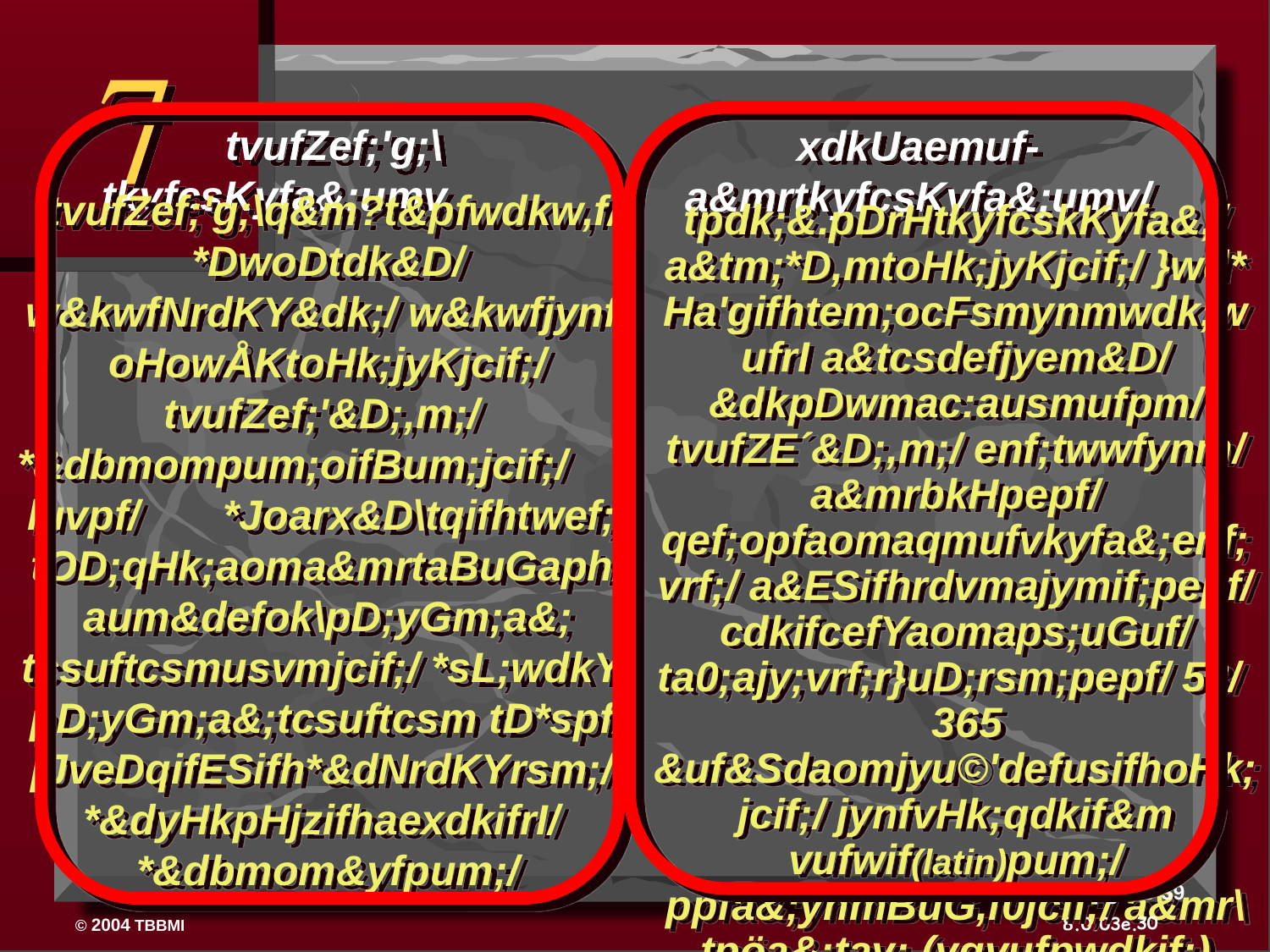

7

tvufZef;'g;\tkyfcsKyfa&;umv
xdkUaemuf-a&mrtkyfcsKyfa&;umv/

 tvufZef;'g;\q&m?t&pfwdkw,f/ *DwoDtdk&D/ w&kwfNrdKY&dk;/ w&kwfjynf\oHowÅKtoHk;jyKjcif;/ tvufZef;'&D;,m;/  *&dbmompum;oifBum;jcif;/     ,luvpf/       *Joarx&D\tqifhtwef;/ tOD;qHk;aoma&mrtaBuGaph/ aum&defok\pD;yGm;a&; tcsuftcsmusvmjcif;/ *sL;wdkY\pD;yGm;a&;tcsuftcsm tD*spf/ [JveDqifESifh*&dNrdKYrsm;/  *&dyHkpHjzifhaexdkifrI/
*&dbmom&yfpum;/
tpdk;&.pDrHtkyfcskKyfa&;/ a&tm;*D,mtoHk;jyKjcif;/ }wd*Ha'gifhtem;ocFsmynmwdk;wufrI a&tcsdefjyem&D/ &dkpDwmac:ausmufpm/ tvufZE´&D;,m;/ enf;twwfynm/ a&mrbkHpepf/ qef;opfaomaqmufvkyfa&;enf;vrf;/ a&ESifhrdvmajymif;pepf/ cdkifcefYaomaps;uGuf/ ta0;ajy;vrf;r}uD;rsm;pepf/ 53/    365 &uf&Sdaomjyu©'defusifhoHk;jcif;/ jynfvHk;qdkif&m vufwif(latin)pum;/ ppfa&;ynmBuG,f0jcif;/ a&mr\tpöa&;tay: (ygvufpwdkif;) atmifEdkifjcif;/
Handbook pg. 38-39
30